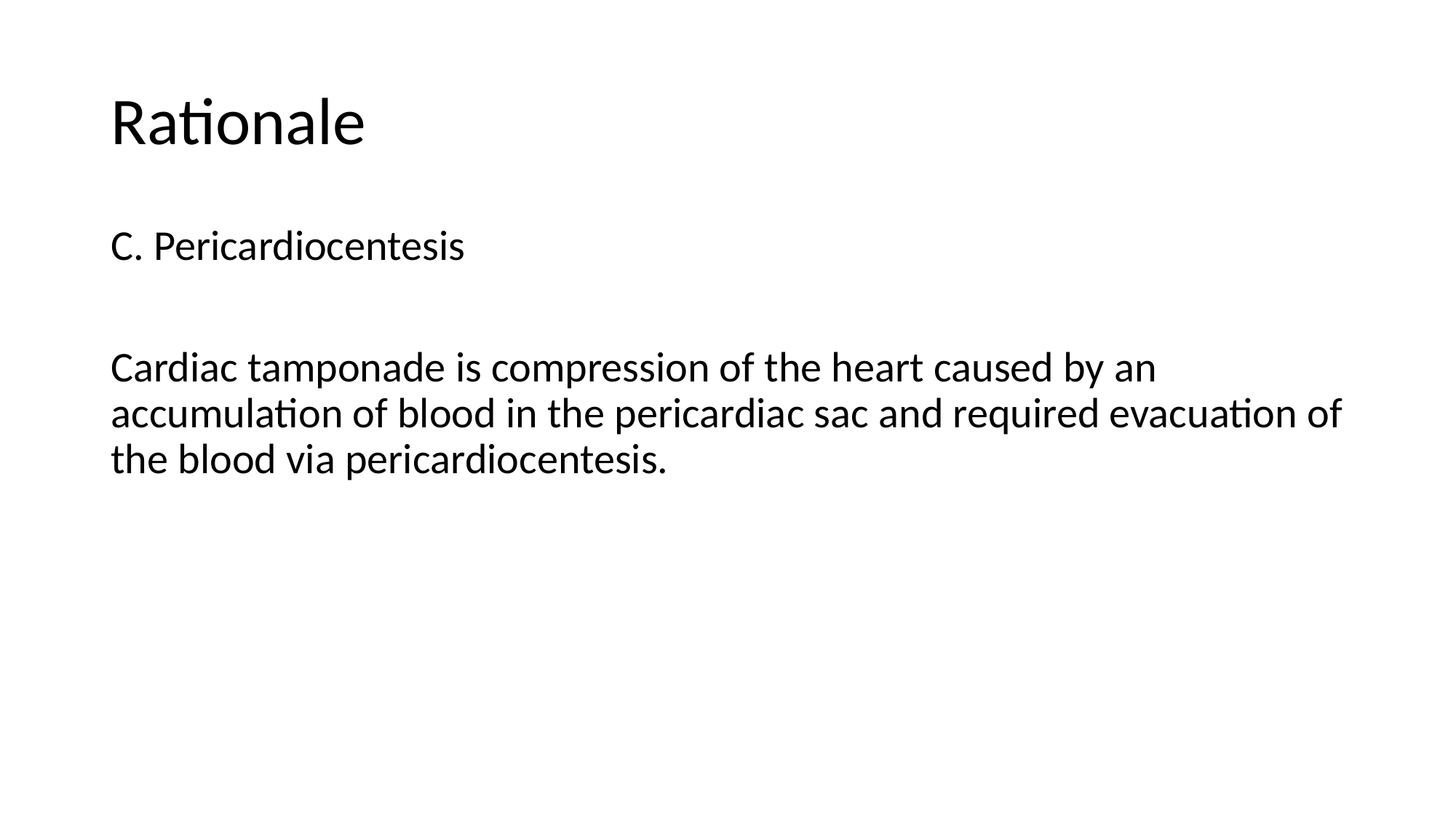

# Rationale
C. Pericardiocentesis

Cardiac tamponade is compression of the heart caused by an accumulation of blood in the pericardiac sac and required evacuation of the blood via pericardiocentesis.